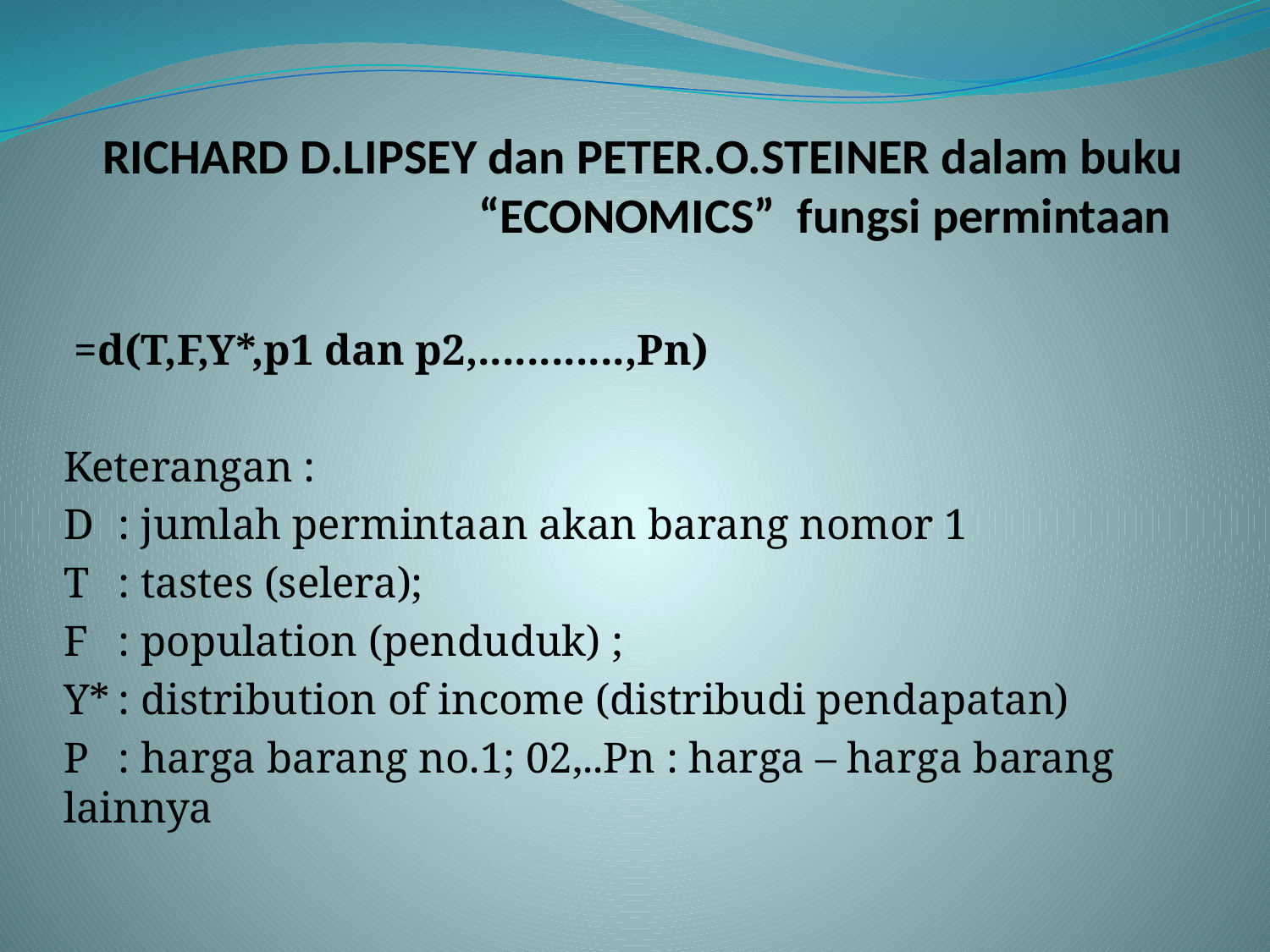

# RICHARD D.LIPSEY dan PETER.O.STEINER dalam buku “ECONOMICS”  fungsi permintaan
 =d(T,F,Y*,p1 dan p2,............,Pn)

Keterangan :
D	: jumlah permintaan akan barang nomor 1
T	: tastes (selera);
F	: population (penduduk) ;
Y*	: distribution of income (distribudi pendapatan)
P	: harga barang no.1; 02,..Pn : harga – harga barang 	  	lainnya